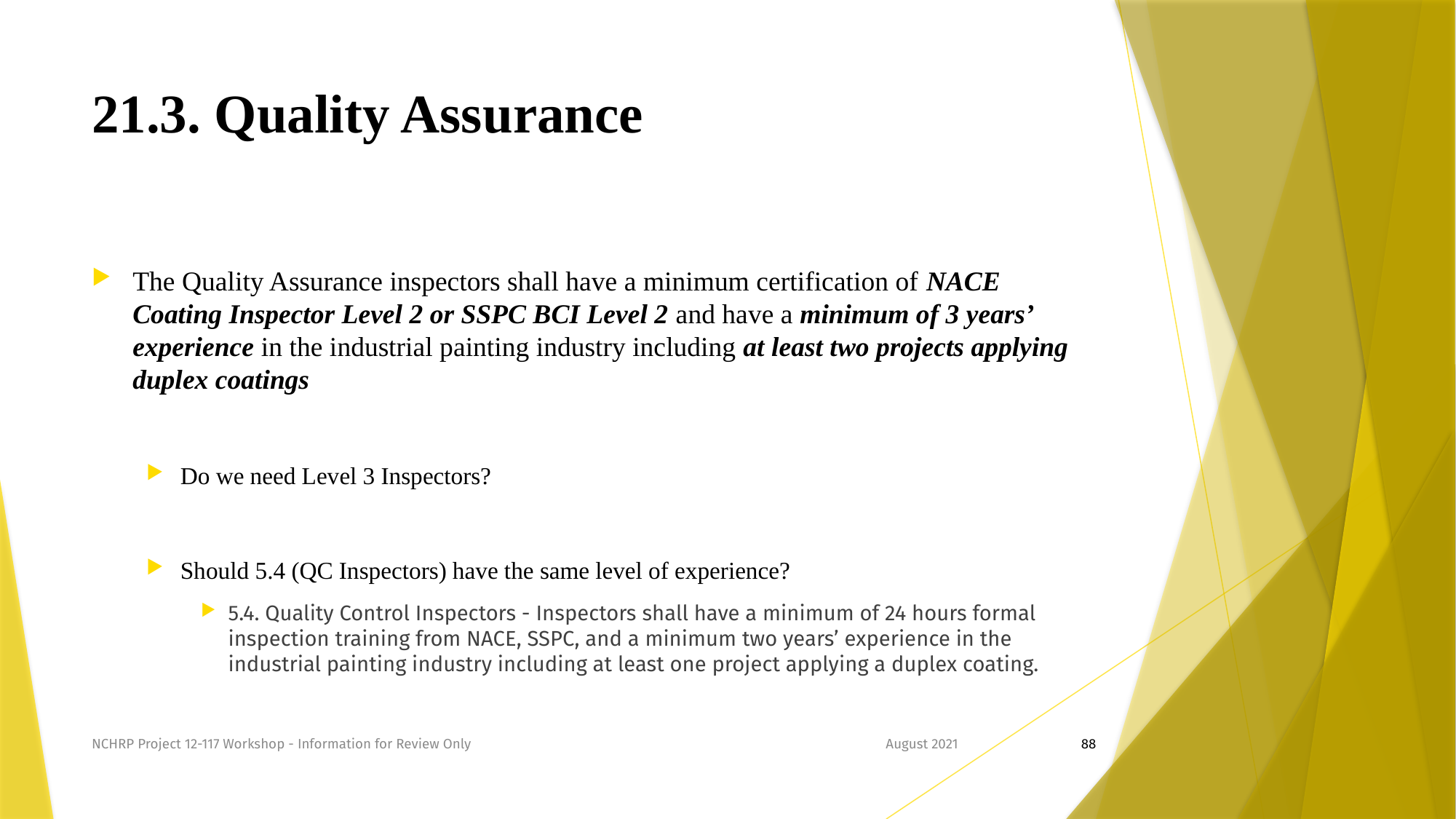

# 21.3. Quality Assurance
The Quality Assurance inspectors shall have a minimum certification of NACE Coating Inspector Level 2 or SSPC BCI Level 2 and have a minimum of 3 years’ experience in the industrial painting industry including at least two projects applying duplex coatings

Do we need Level 3 Inspectors?

Should 5.4 (QC Inspectors) have the same level of experience?
5.4. Quality Control Inspectors - Inspectors shall have a minimum of 24 hours formal inspection training from NACE, SSPC, and a minimum two years’ experience in the industrial painting industry including at least one project applying a duplex coating.
NCHRP Project 12-117 Workshop - Information for Review Only
August 2021
88